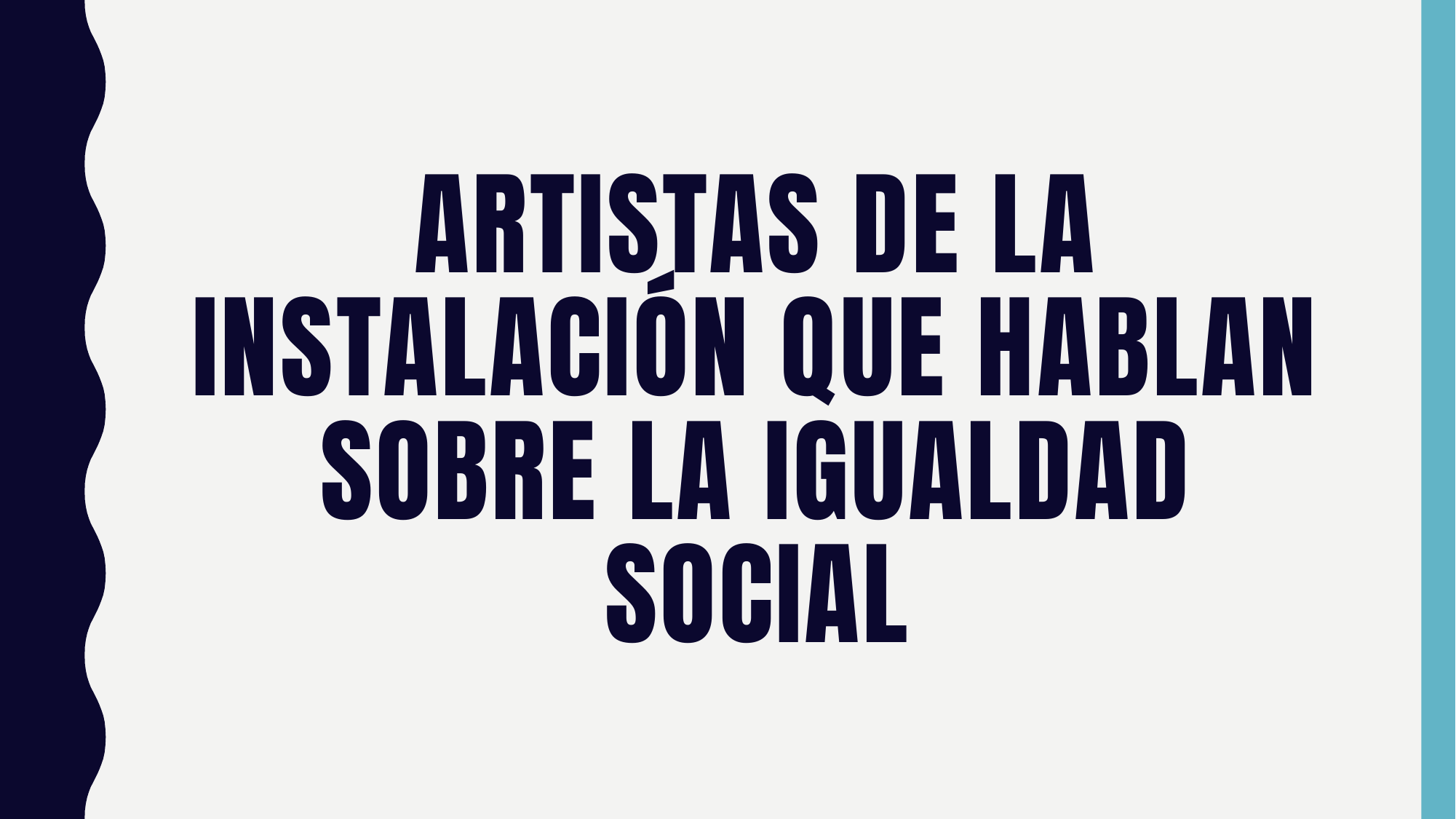

# artistas de la instalación que hablan sobre la igualdad social